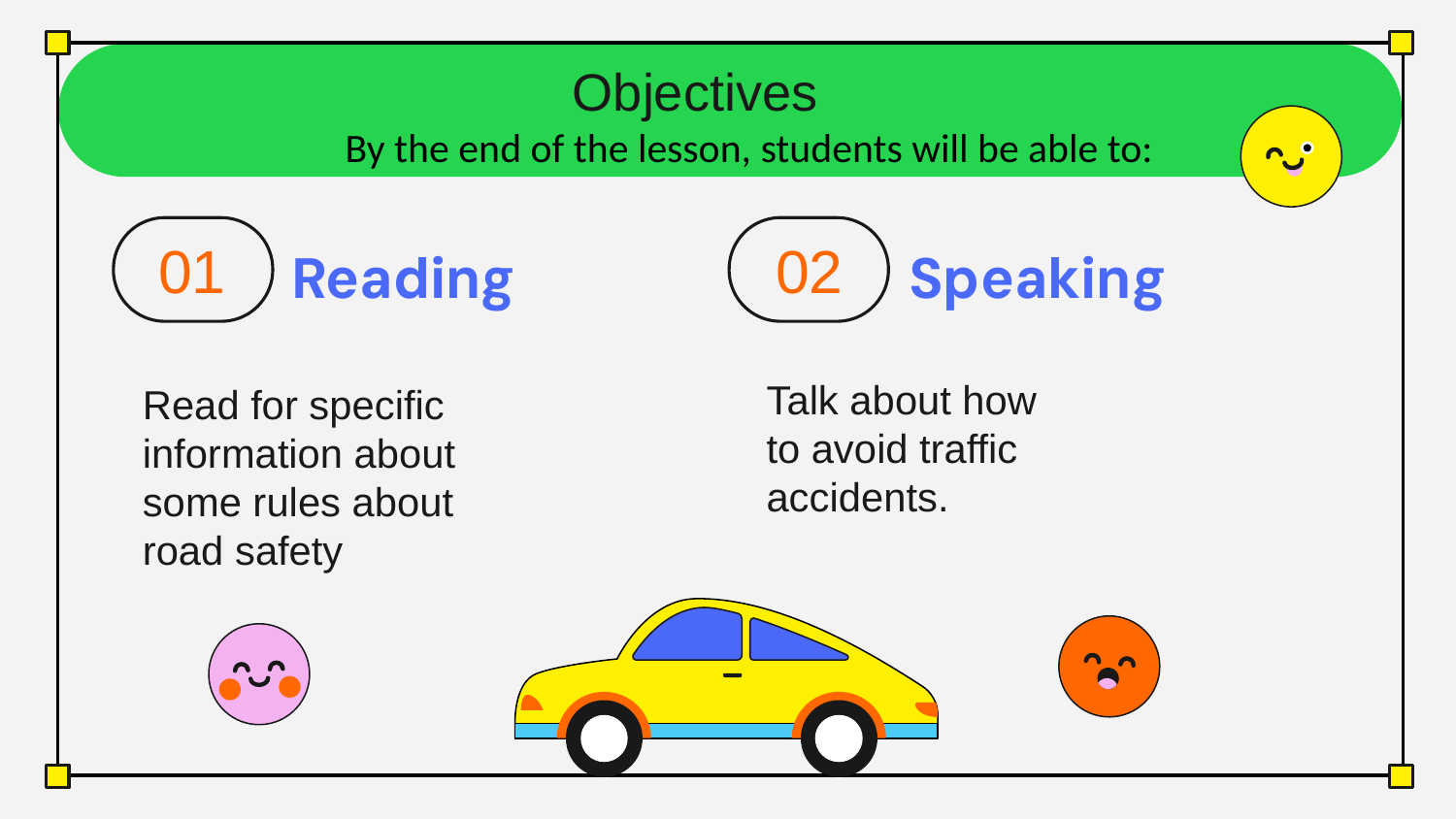

Objectives
By the end of the lesson, students will be able to:

01
# Reading
02
Speaking
Talk about how
to avoid traffic
accidents.
Read for specific information about some rules about road safety